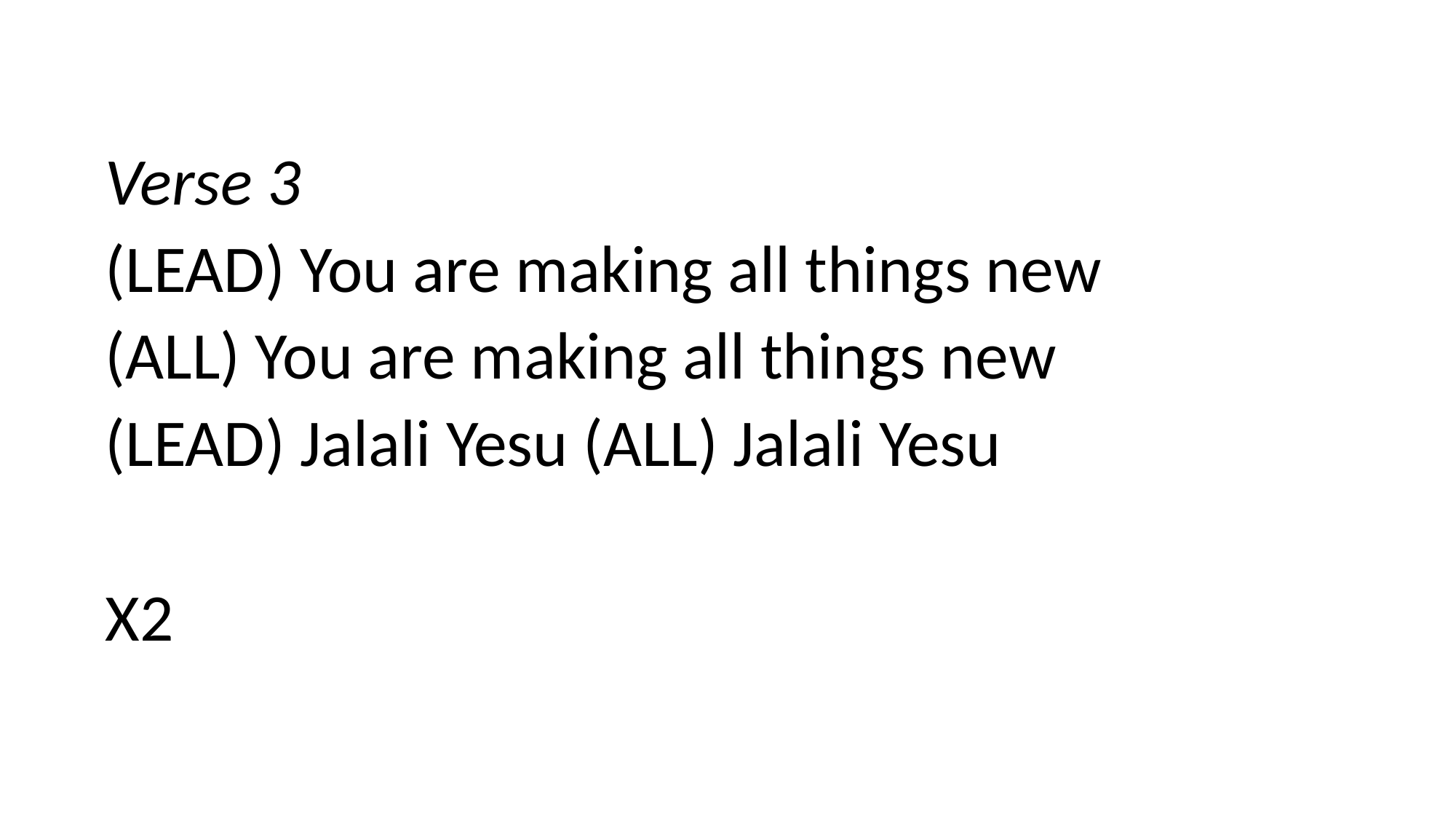

Verse 3
(LEAD) You are making all things new
(ALL) You are making all things new
(LEAD) Jalali Yesu (ALL) Jalali Yesu

X2